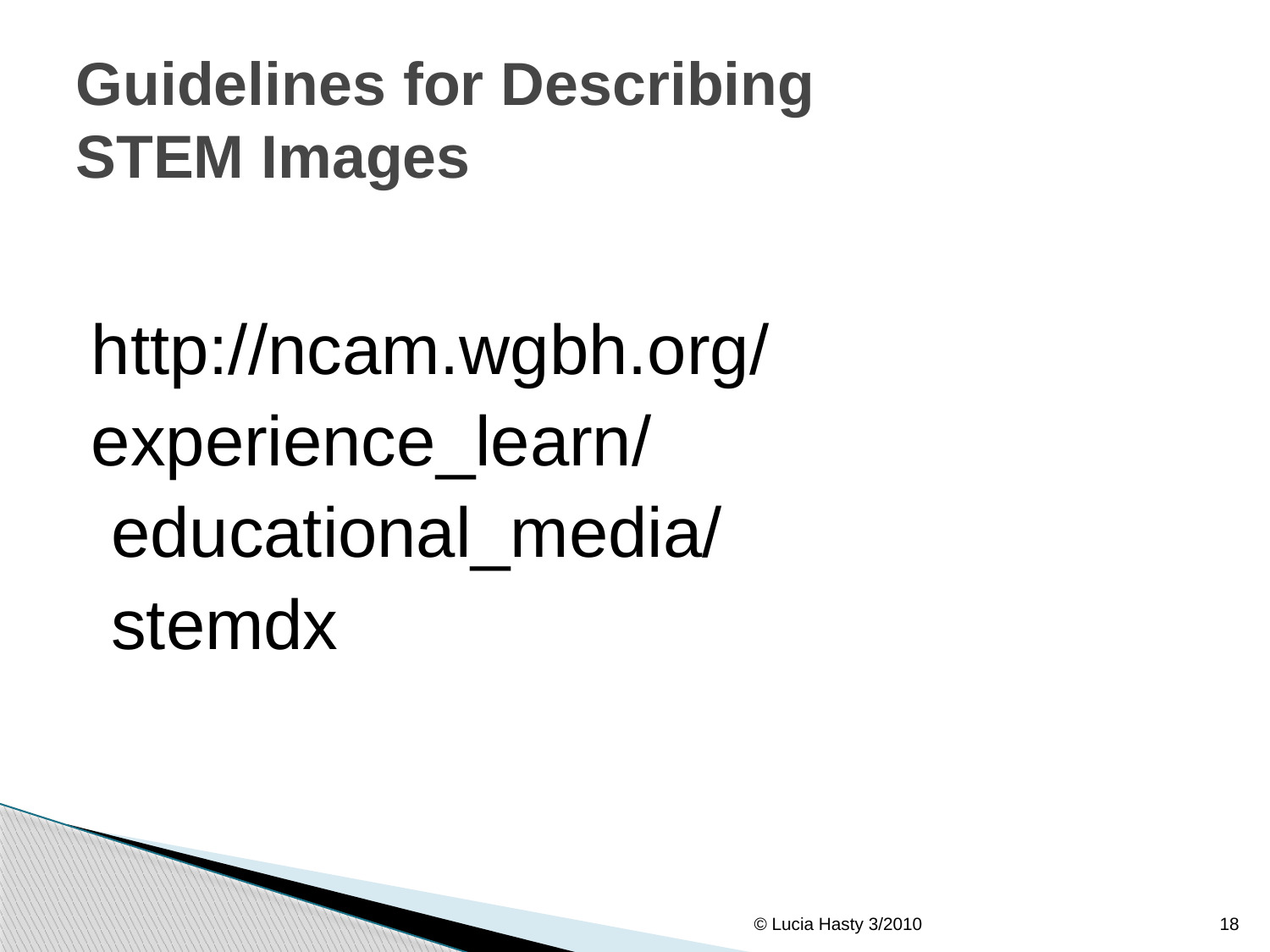

# Guidelines for Describing STEM Images

http://ncam.wgbh.org/
experience_learn/
 educational_media/
 stemdx

© Lucia Hasty 3/2010
18